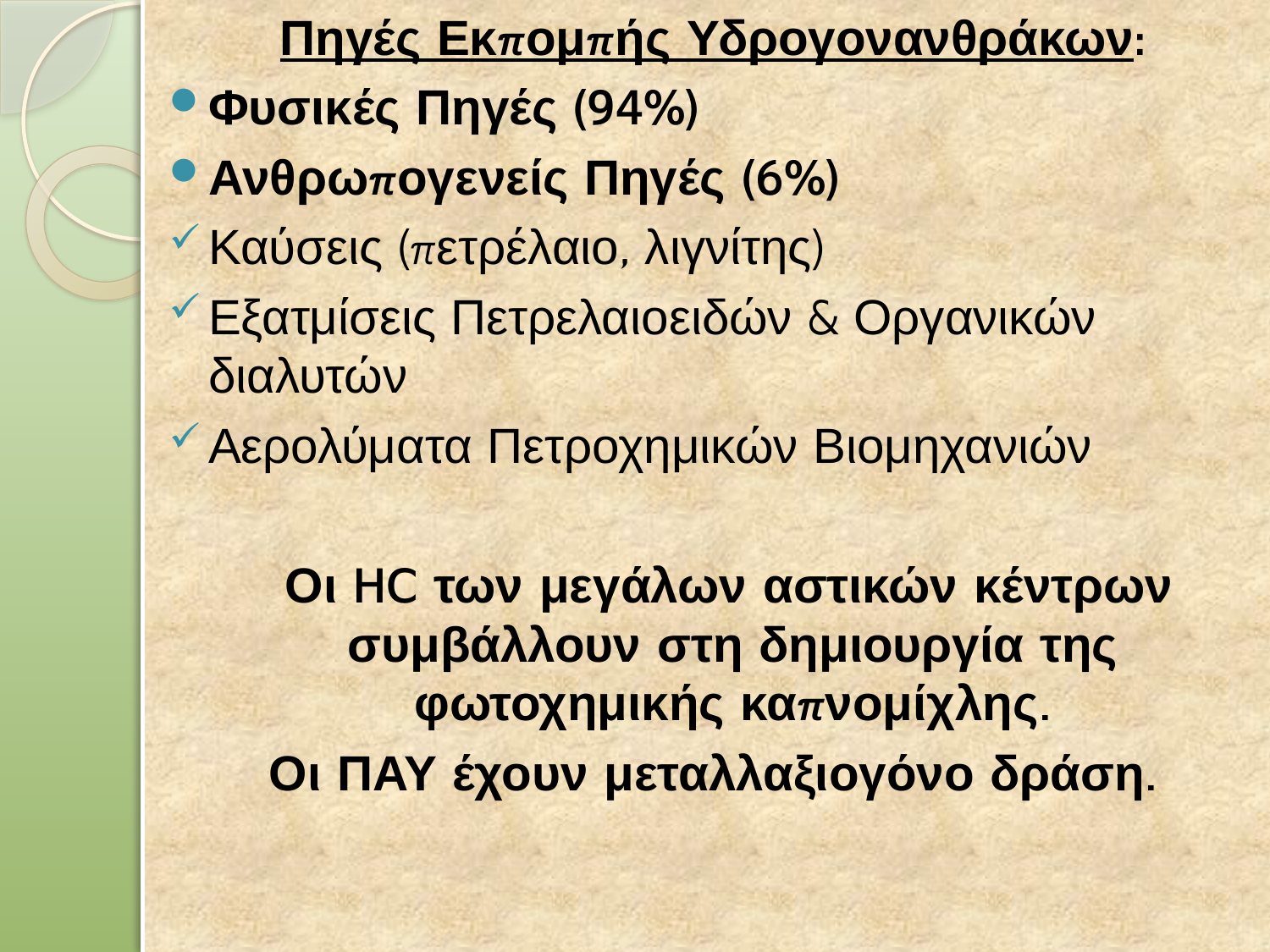

Πηγές Εκπομπής Υδρογονανθράκων:
Φυσικές Πηγές (94%)
Ανθρωπογενείς Πηγές (6%)
Καύσεις (πετρέλαιο, λιγνίτης)
Εξατμίσεις Πετρελαιοειδών & Οργανικών διαλυτών
Αερολύματα Πετροχημικών Βιομηχανιών

  Οι HC των μεγάλων αστικών κέντρων συμβάλλουν στη δημιουργία της φωτοχημικής καπνομίχλης.
Οι ΠΑΥ έχουν μεταλλαξιογόνο δράση.